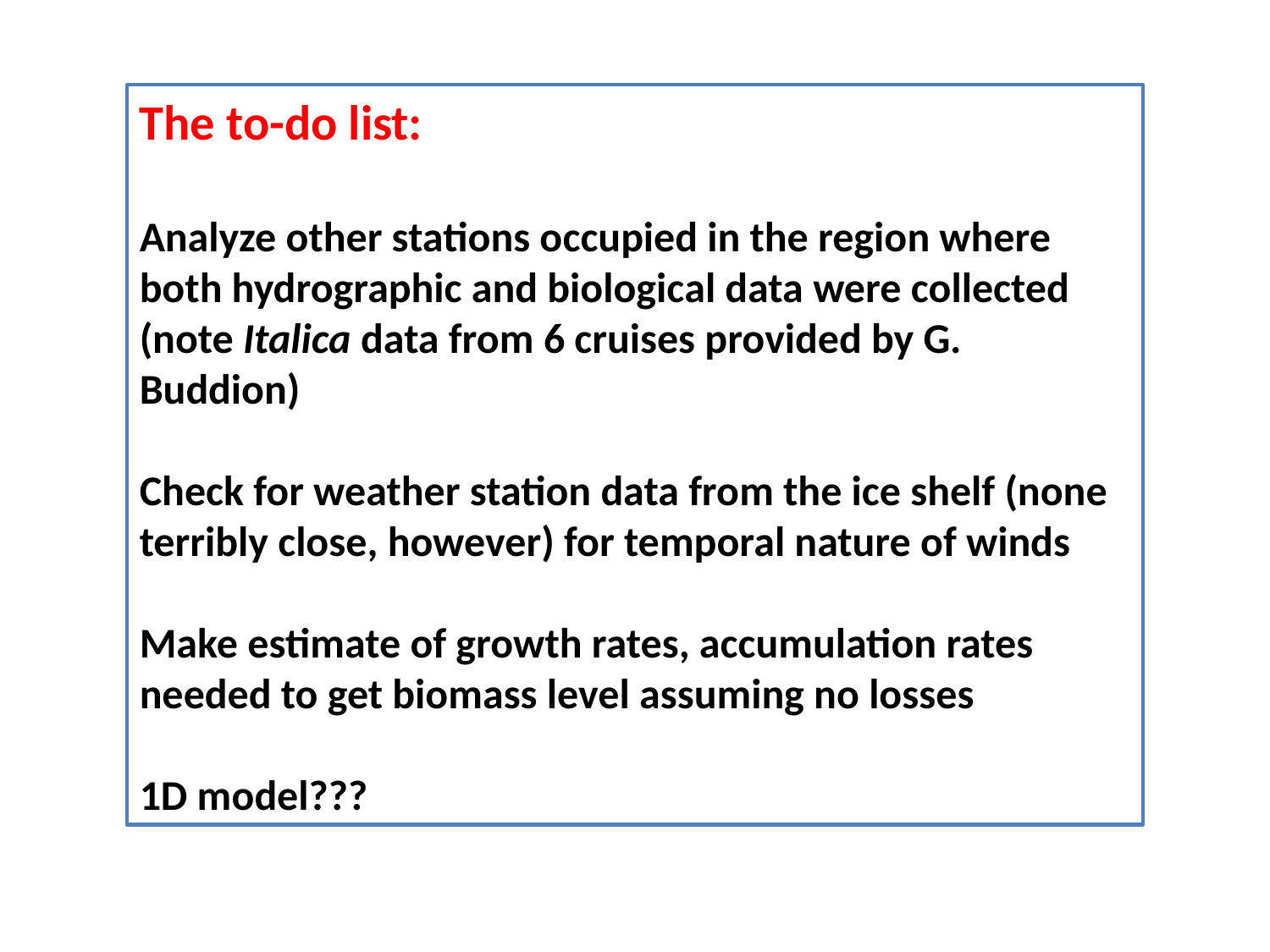

The to-do list:

Analyze other stations occupied in the region where both hydrographic and biological data were collected  (note Italica data from 6 cruises provided by G. Buddion)

Check for weather station data from the ice shelf (none terribly close, however) for temporal nature of winds

Make estimate of growth rates, accumulation rates needed to get biomass level assuming no losses

1D model???